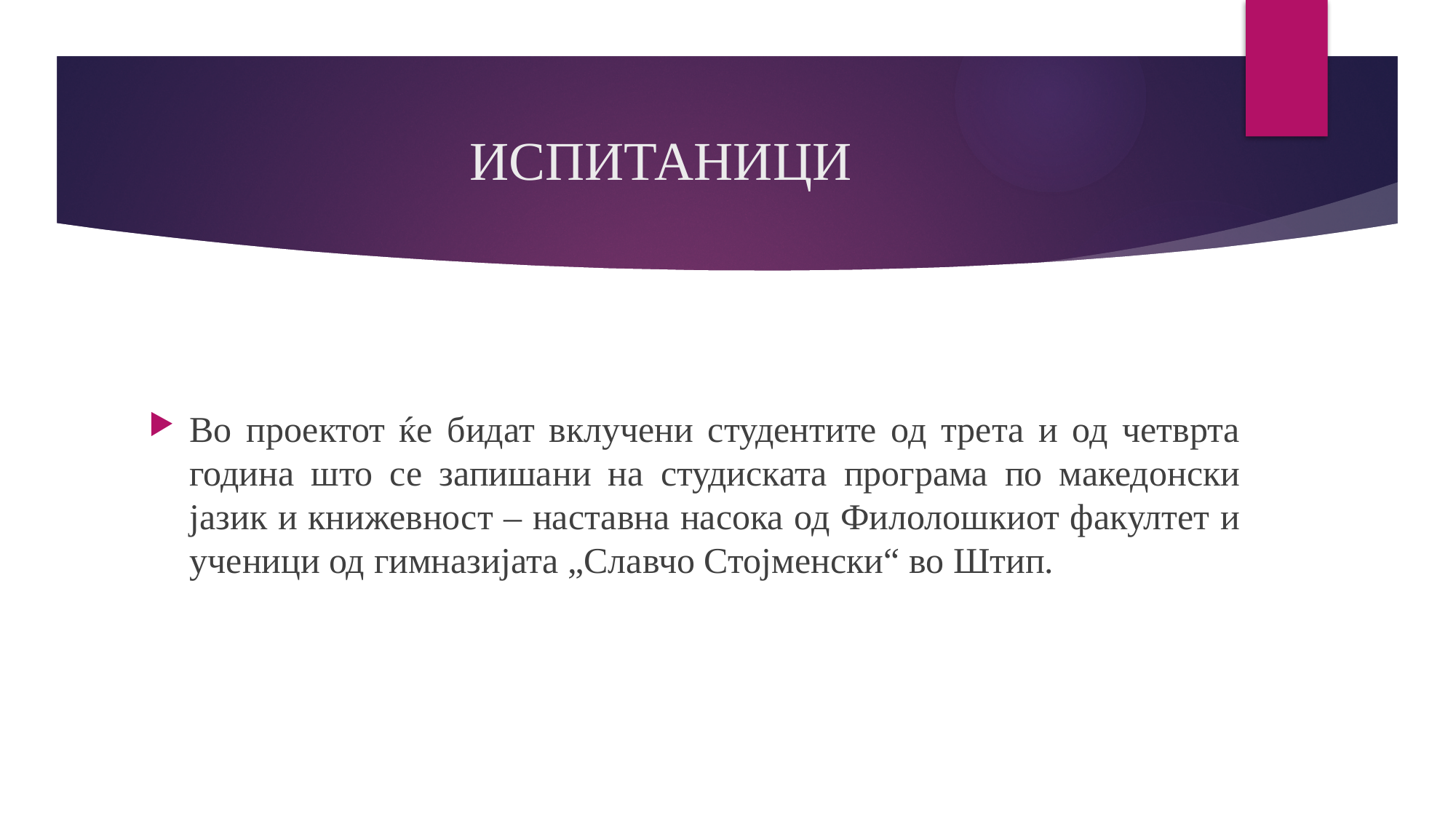

# ИСПИТАНИЦИ
Во проектот ќе бидат вклучени студентите од трета и од четврта година што се запишани на студиската програма по македонски јазик и книжевност – наставна насока од Филолошкиот факултет и ученици од гимназијата „Славчо Стојменски“ во Штип.